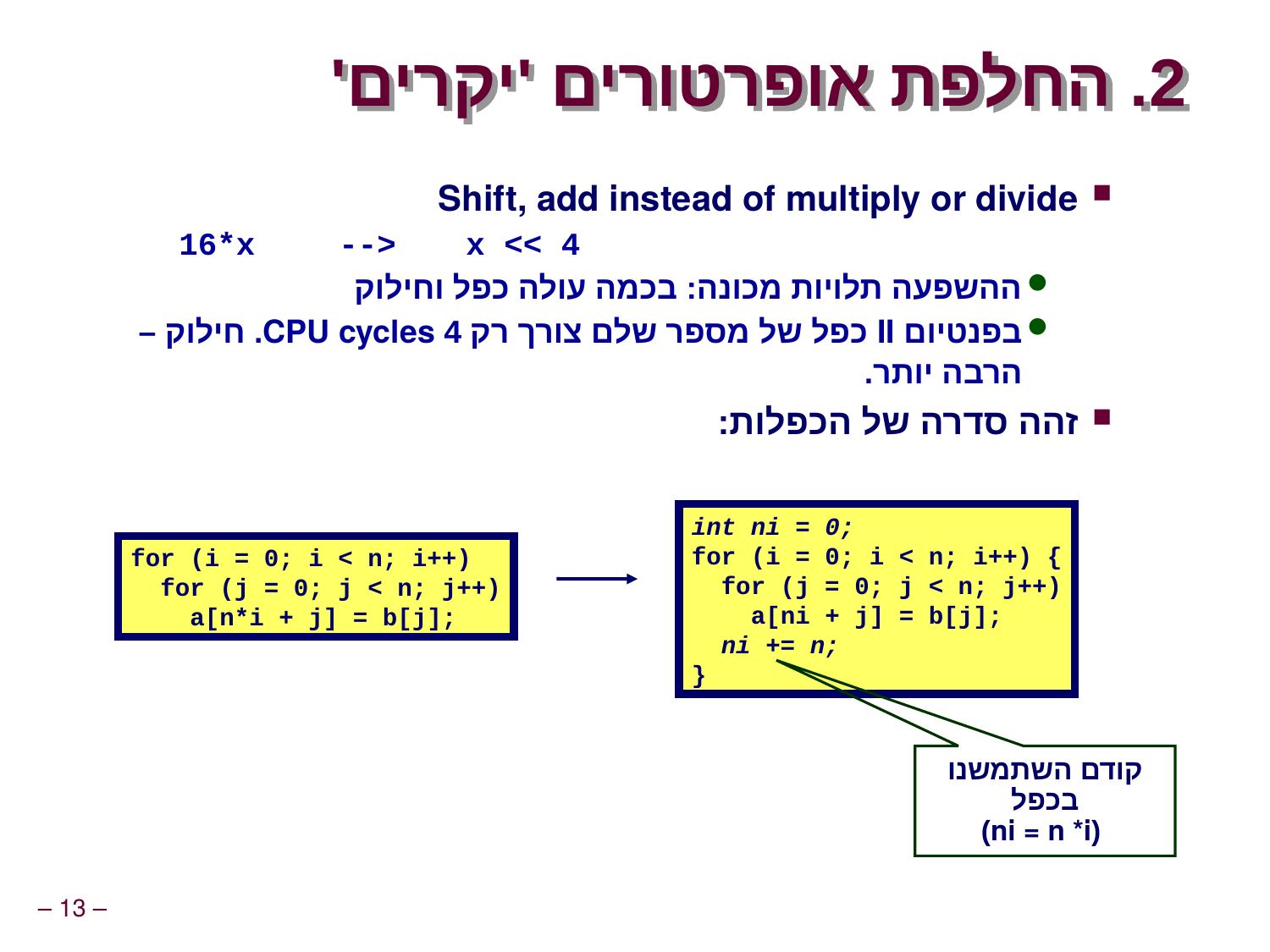

# 2. החלפת אופרטורים 'יקרים'
Shift, add instead of multiply or divide
16*x	-->	x << 4
ההשפעה תלויות מכונה: בכמה עולה כפל וחילוק
בפנטיום II כפל של מספר שלם צורך רק 4 CPU cycles. חילוק – הרבה יותר.
זהה סדרה של הכפלות:

int ni = 0;
for (i = 0; i < n; i++) {
  for (j = 0; j < n; j++)
    a[ni + j] = b[j];
  ni += n;
}
for (i = 0; i < n; i++)
  for (j = 0; j < n; j++)
    a[n*i + j] = b[j];

קודם השתמשנו בכפל
 (ni = n *i)